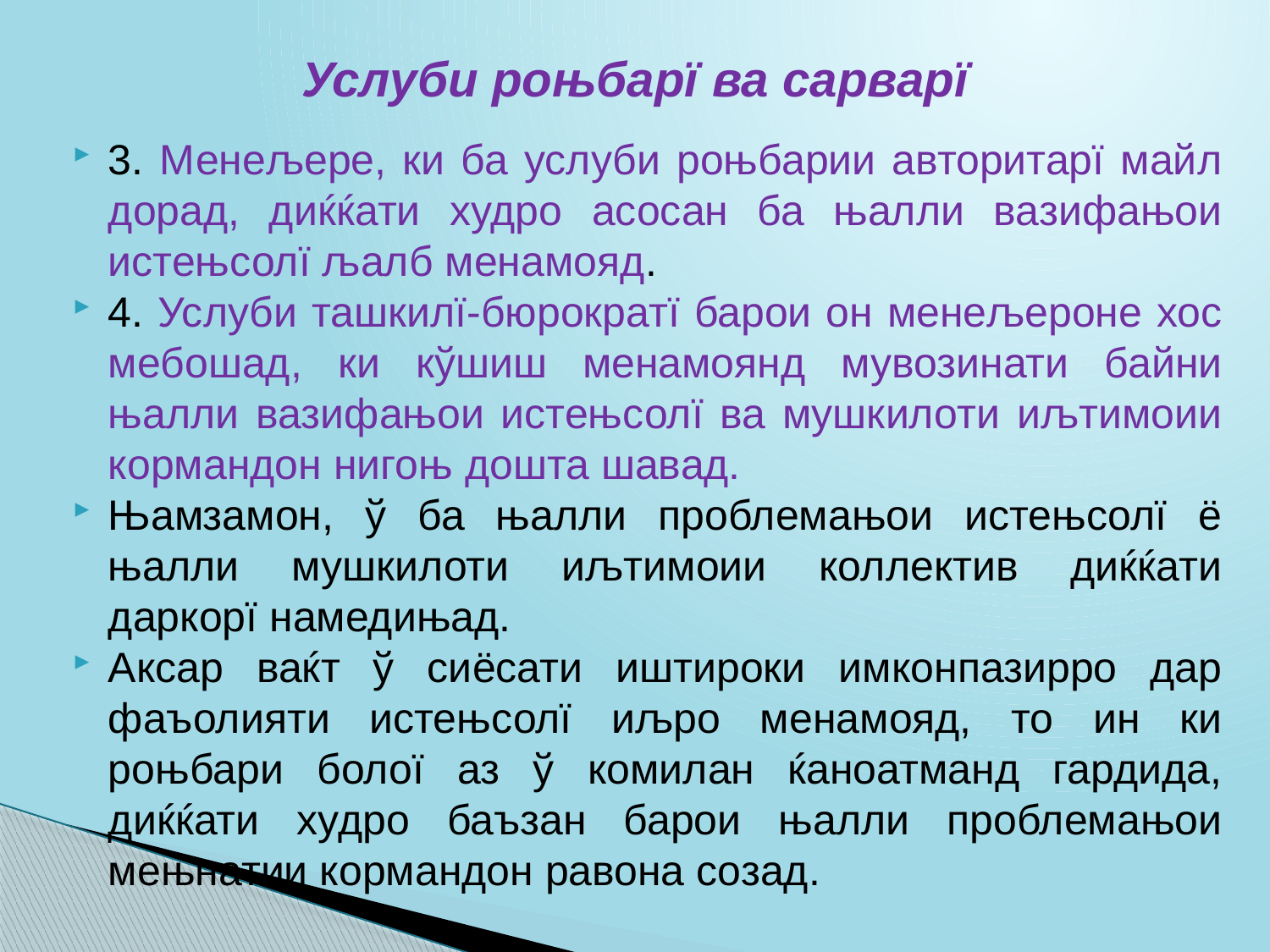

# Услуби роњбарї ва сарварї
3. Менељере, ки ба услуби роњбарии авторитарї майл дорад, диќќати худро асосан ба њалли вазифањои истењсолї љалб менамояд.
4. Услуби ташкилї-бюрократї барои он менељероне хос мебошад, ки кўшиш менамоянд мувозинати байни њалли вазифањои истењсолї ва мушкилоти иљтимоии кормандон нигоњ дошта шавад.
Њамзамон, ў ба њалли проблемањои истењсолї ё њалли мушкилоти иљтимоии коллектив диќќати даркорї намедињад.
Аксар ваќт ў сиёсати иштироки имконпазирро дар фаъолияти истењсолї иљро менамояд, то ин ки роњбари болої аз ў комилан ќаноатманд гардида, диќќати худро баъзан барои њалли проблемањои мењнатии кормандон равона созад.